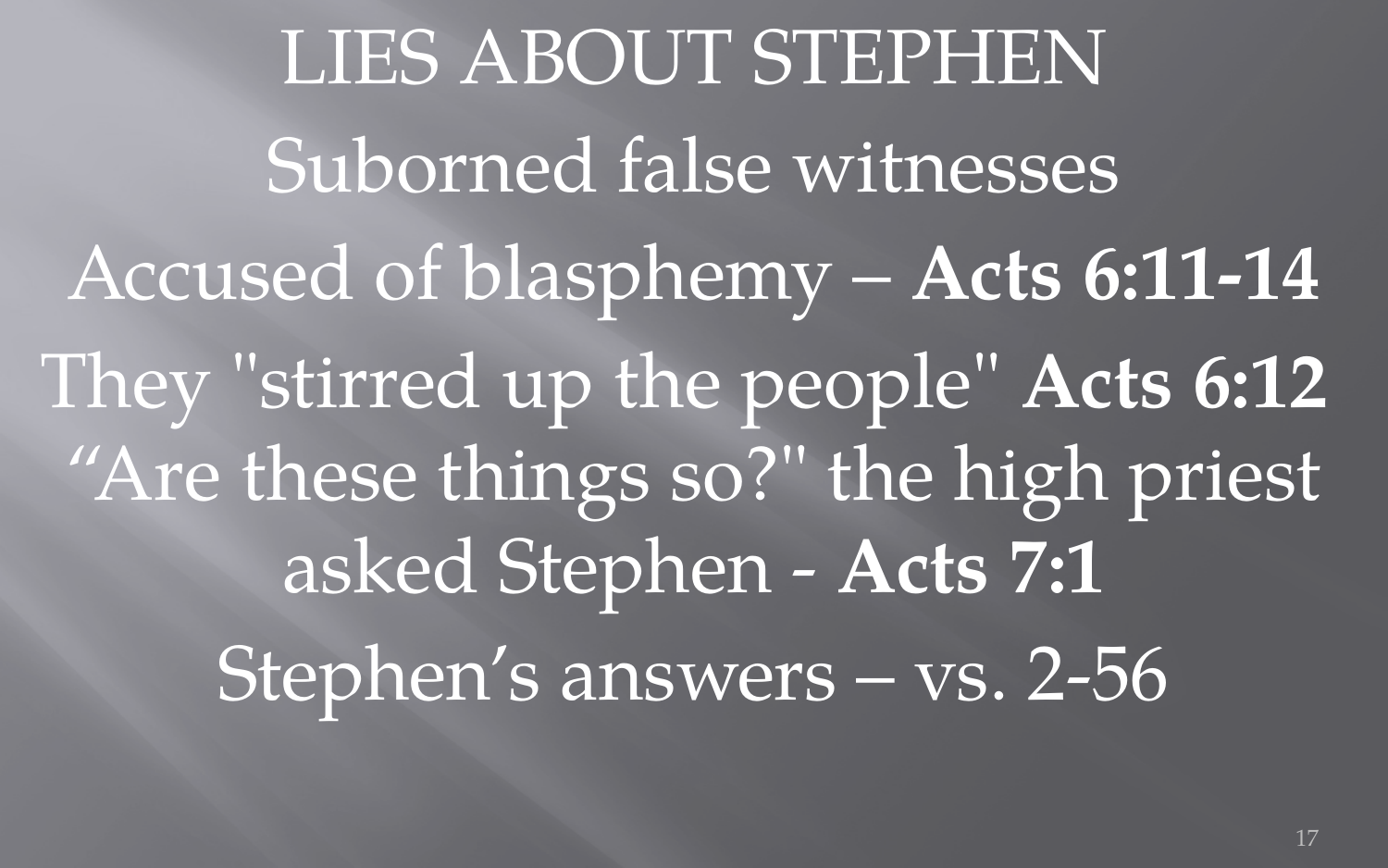

LIES ABOUT STEPHEN
Suborned false witnesses
Accused of blasphemy – Acts 6:11-14
They "stirred up the people" Acts 6:12  “Are these things so?" the high priest asked Stephen - Acts 7:1
Stephen’s answers – vs. 2-56

17